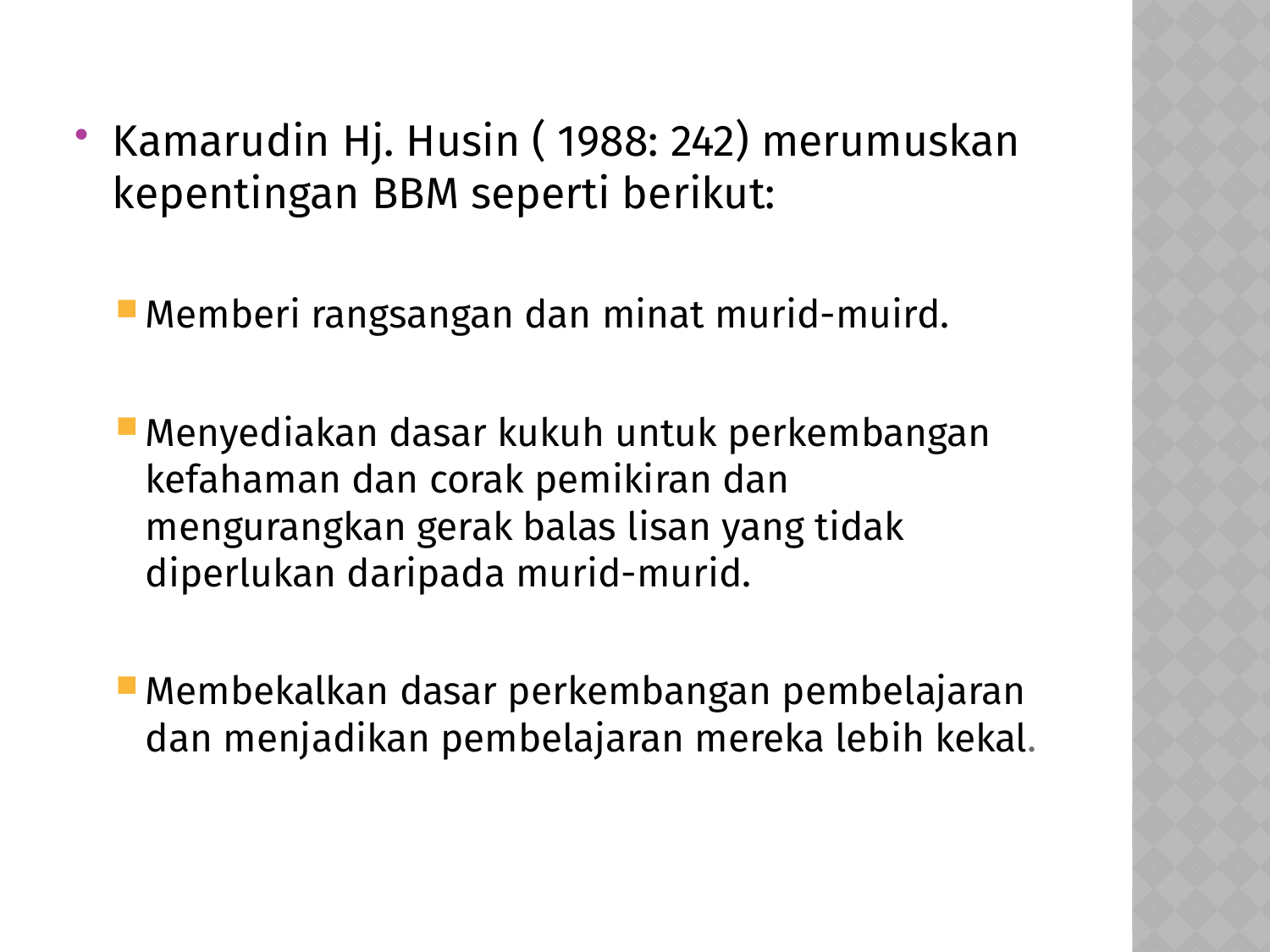

Kamarudin Hj. Husin ( 1988: 242) merumuskan kepentingan BBM seperti berikut:

Memberi rangsangan dan minat murid-muird.

Menyediakan dasar kukuh untuk perkembangan kefahaman dan corak pemikiran dan mengurangkan gerak balas lisan yang tidak diperlukan daripada murid-murid.

Membekalkan dasar perkembangan pembelajaran dan menjadikan pembelajaran mereka lebih kekal.